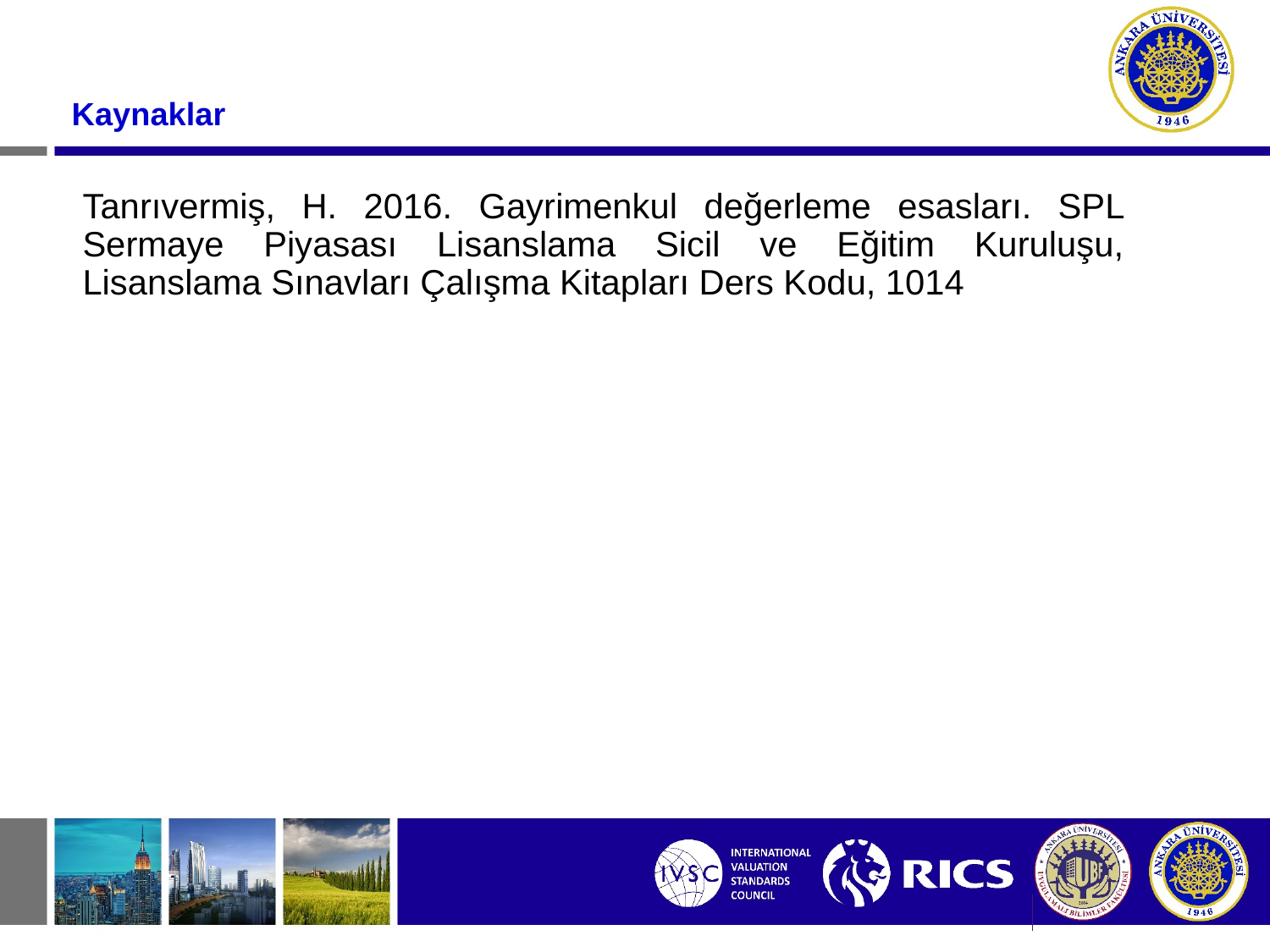

# Kaynaklar
Tanrıvermiş, H. 2016. Gayrimenkul değerleme esasları. SPL Sermaye Piyasası Lisanslama Sicil ve Eğitim Kuruluşu, Lisanslama Sınavları Çalışma Kitapları Ders Kodu, 1014